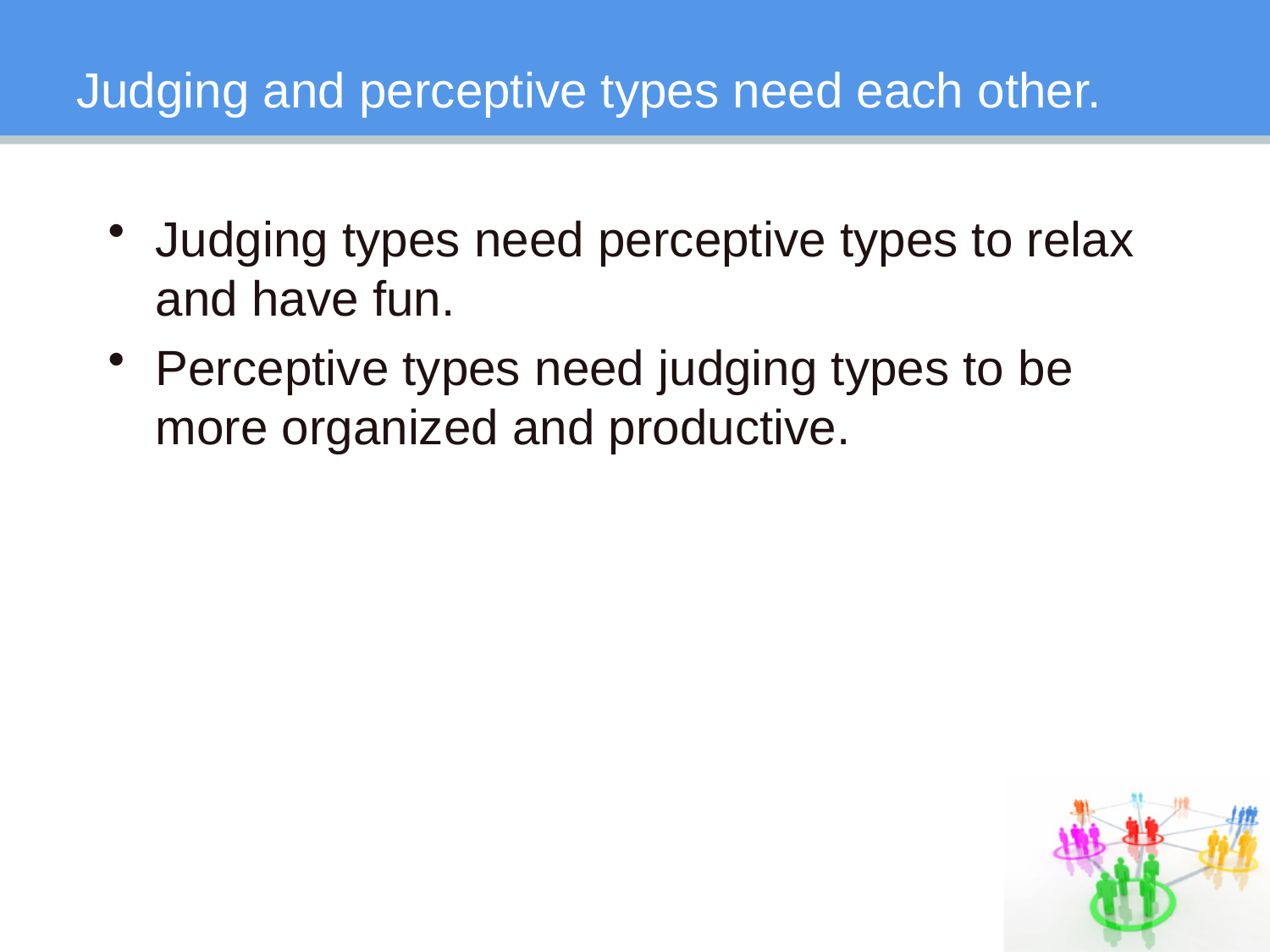

# Judging and perceptive types need each other.
Judging types need perceptive types to relax and have fun.
Perceptive types need judging types to be more organized and productive.